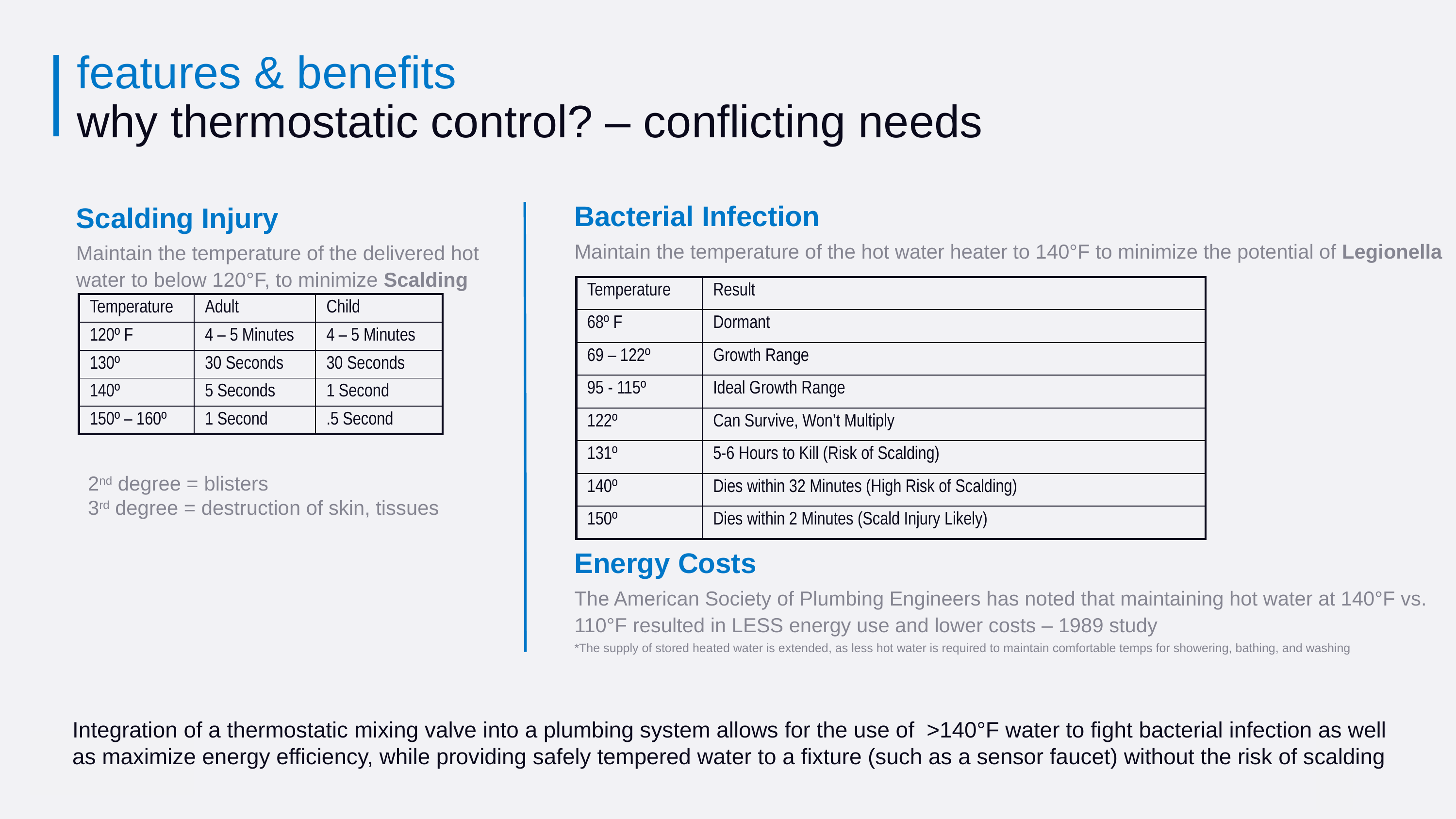

# features & benefits why thermostatic control? – conflicting needs
Scalding Injury
Maintain the temperature of the delivered hot water to below 120°F, to minimize Scalding

Bacterial Infection
Maintain the temperature of the hot water heater to 140°F to minimize the potential of Legionella

Energy Costs
The American Society of Plumbing Engineers has noted that maintaining hot water at 140°F vs. 110°F resulted in LESS energy use and lower costs – 1989 study
*The supply of stored heated water is extended, as less hot water is required to maintain comfortable temps for showering, bathing, and washing
| Temperature | Result |
| --- | --- |
| 68º F | Dormant |
| 69 – 122º | Growth Range |
| 95 - 115º | Ideal Growth Range |
| 122º | Can Survive, Won’t Multiply |
| 131º | 5-6 Hours to Kill (Risk of Scalding) |
| 140º | Dies within 32 Minutes (High Risk of Scalding) |
| 150º | Dies within 2 Minutes (Scald Injury Likely) |
| Temperature | Adult | Child |
| --- | --- | --- |
| 120º F | 4 – 5 Minutes | 4 – 5 Minutes |
| 130º | 30 Seconds | 30 Seconds |
| 140º | 5 Seconds | 1 Second |
| 150º – 160º | 1 Second | .5 Second |
2nd degree = blisters
3rd degree = destruction of skin, tissues
Integration of a thermostatic mixing valve into a plumbing system allows for the use of  >140°F water to fight bacterial infection as well as maximize energy efficiency, while providing safely tempered water to a fixture (such as a sensor faucet) without the risk of scalding